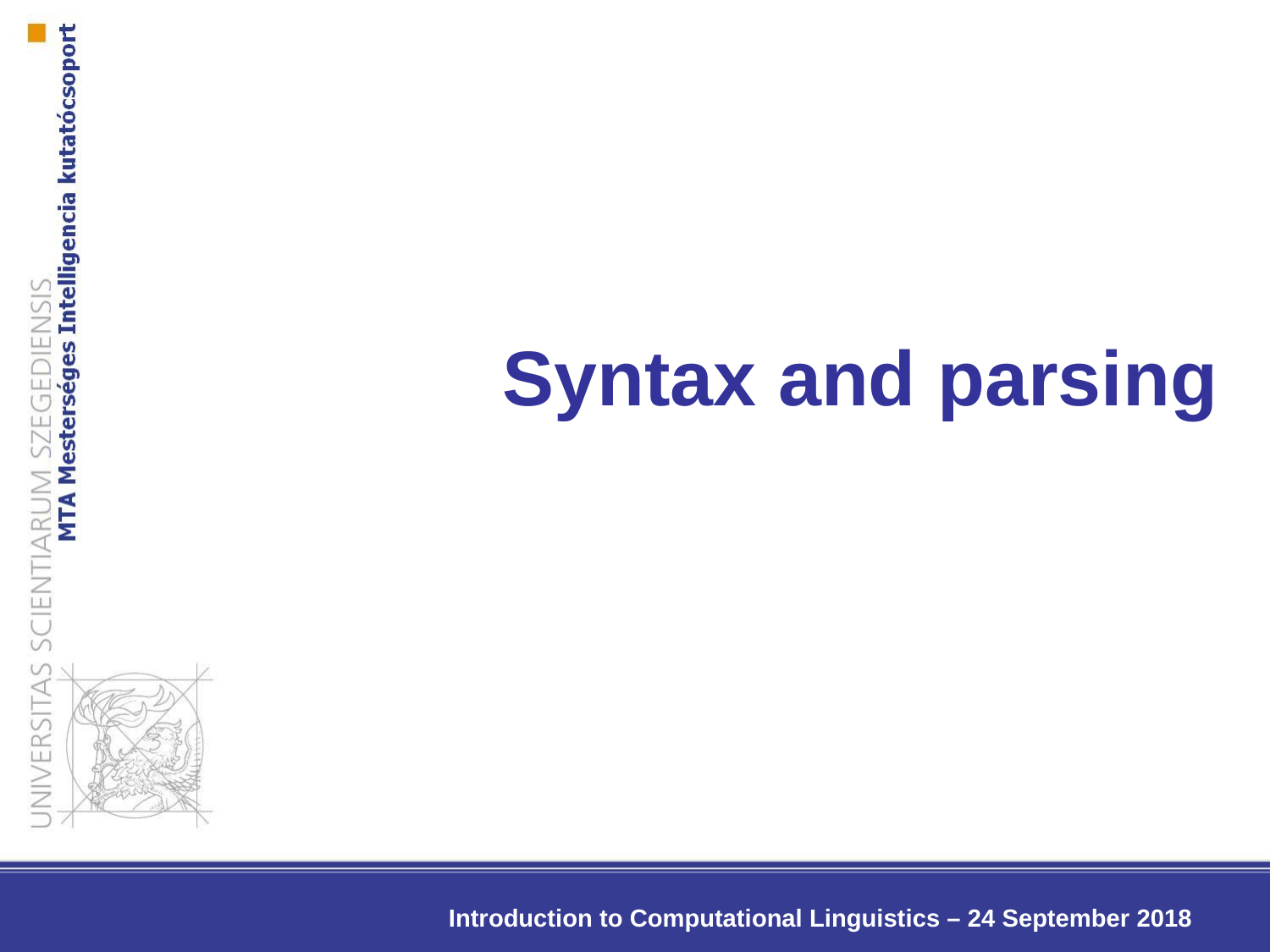

# Syntax and parsing

Introduction to Computational Linguistics – 24 September 2018